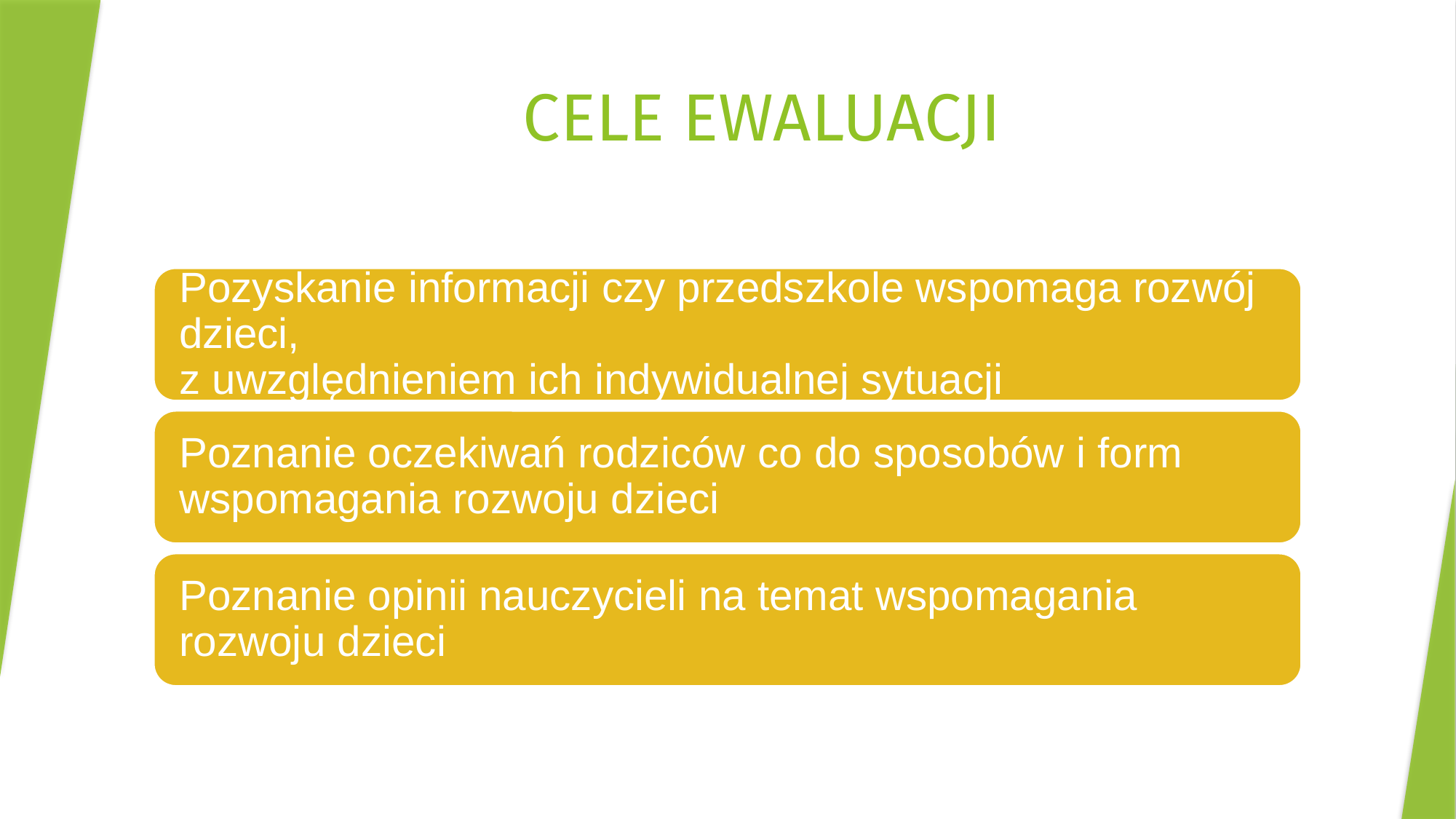

CELE EWALUACJI
Pozyskanie informacji czy przedszkole wspomaga rozwój dzieci,
z uwzględnieniem ich indywidualnej sytuacji
Poznanie oczekiwań rodziców co do sposobów i form wspomagania rozwoju dzieci
Poznanie opinii nauczycieli na temat wspomagania rozwoju dzieci